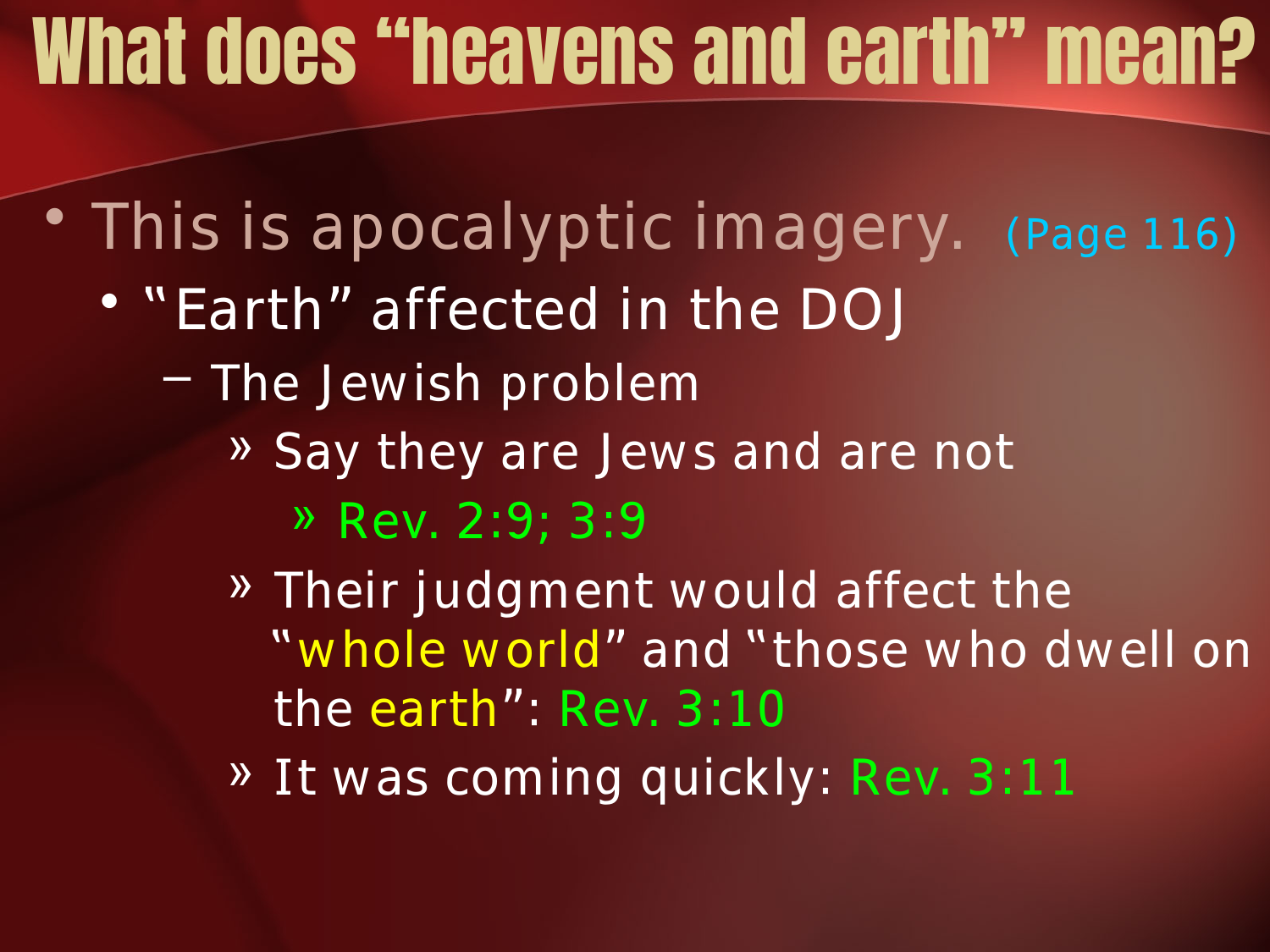

# What does “heavens and earth” mean?
This is apocalyptic imagery.  (Page 116)
“Earth” affected in the DOJ
The Jewish problem
Say they are Jews and are not
Rev. 2:9; 3:9
Their judgment would affect the “whole world” and “those who dwell on the earth”: Rev. 3:10
It was coming quickly: Rev. 3:11